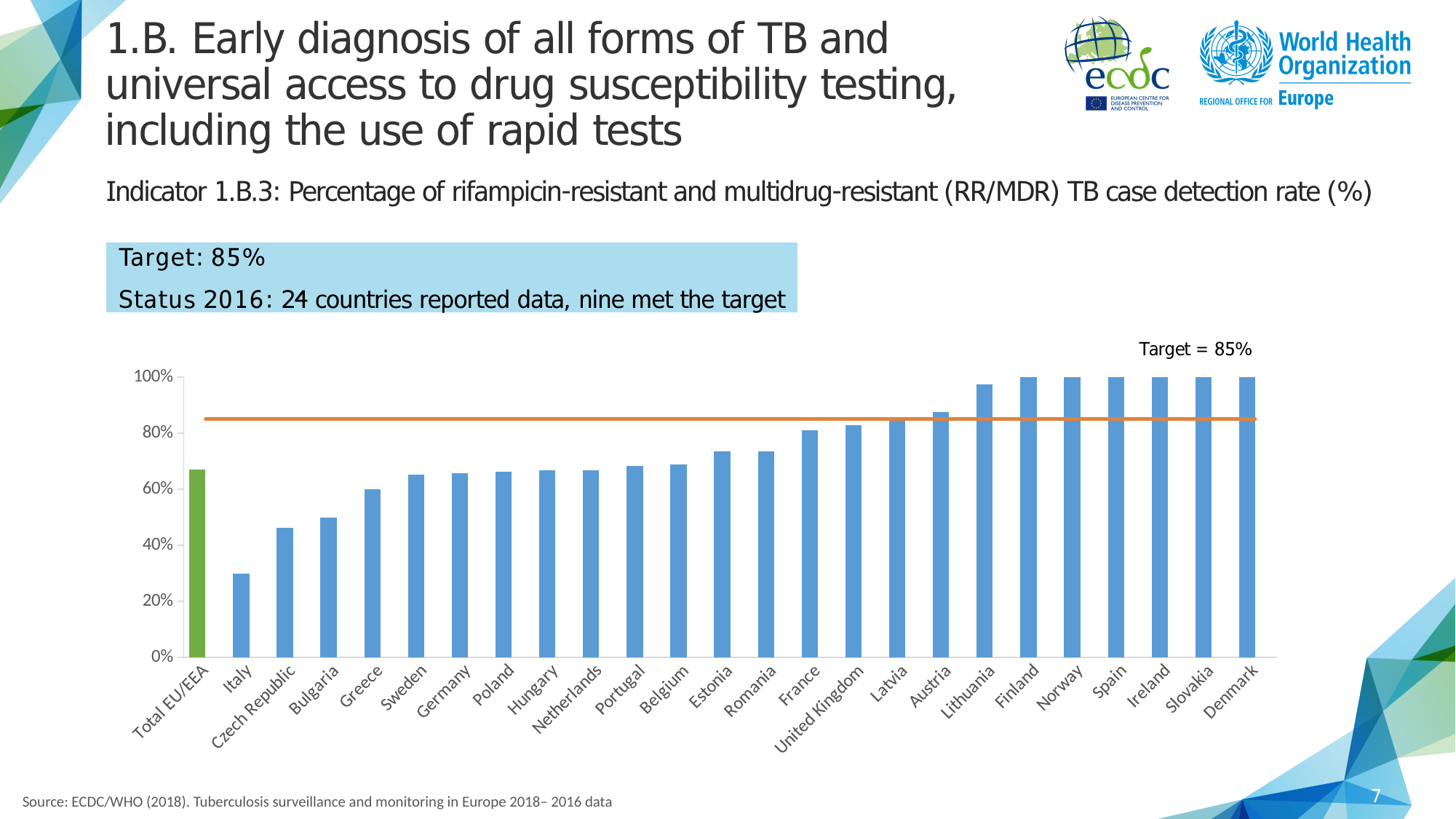

# 1.B. Early diagnosis of all forms of TB and universal access to drug susceptibility testing, including the use of rapid tests
Indicator 1.B.3: Percentage of rifampicin-resistant and multidrug-resistant (RR/MDR) TB case detection rate (%)

Target: 85%
Status 2016: 24 countries reported data, nine met the target

### Chart

| Category | MDR_TB detection rate | Target |
|---|---|---|
| Total EU/EEA | 0.669 | 0.85 |
| Italy | 0.3 | 0.85 |
| Czech Republic | 0.46153846153846156 | 0.85 |
| Bulgaria | 0.5 | 0.85 |
| Greece | 0.6 | 0.85 |
| Sweden | 0.6521739130434783 | 0.85 |
| Germany | 0.65625 | 0.85 |
| Poland | 0.6623376623376623 | 0.85 |
| Hungary | 0.6666666666666666 | 0.85 |
| Netherlands | 0.6666666666666666 | 0.85 |
| Portugal | 0.6842105263157895 | 0.85 |
| Belgium | 0.6875 | 0.85 |
| Estonia | 0.7352941176470589 | 0.85 |
| Romania | 0.7356164383561644 | 0.85 |
| France | 0.8095238095238095 | 0.85 |
| United Kingdom | 0.8275862068965517 | 0.85 |
| Latvia | 0.8548387096774194 | 0.85 |
| Austria | 0.875 | 0.85 |
| Lithuania | 0.9730769230769231 | 0.85 |
| Finland | 1.0 | 0.85 |
| Norway | 1.3333333333333333 | 0.85 |
| Spain | 1.56 | 0.85 |
| Ireland | 3.0 | 0.85 |
| Slovakia | 3.0 | 0.85 |
| Denmark | 4.0 | 0.85 |
7
Source: ECDC/WHO (2018). Tuberculosis surveillance and monitoring in Europe 2018– 2016 data